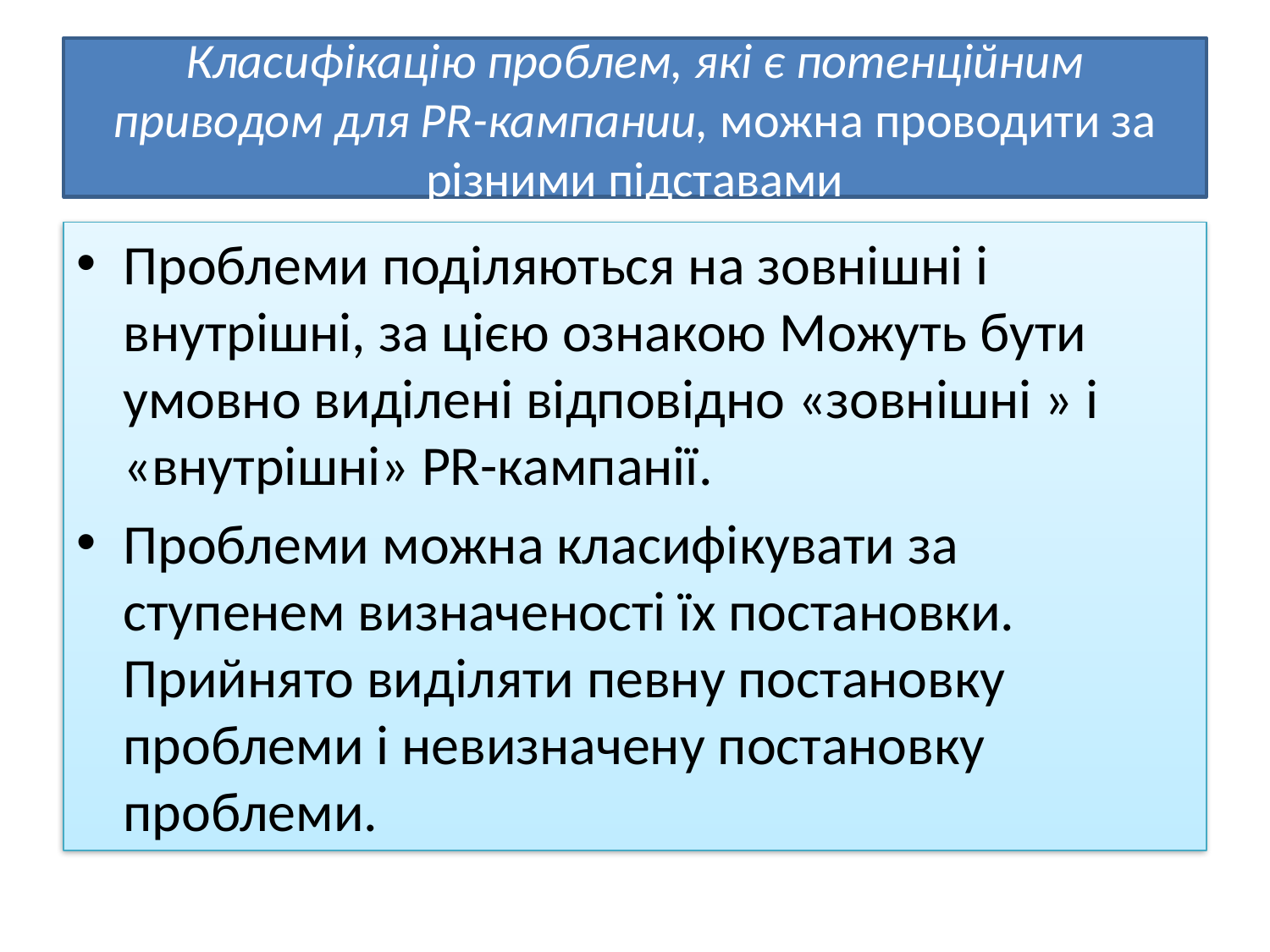

# Класифікацію проблем, які є потенційним приводом для PR-кампании, можна проводити за різними підставами
Проблеми поділяються на зовнішні і внутрішні, за цією ознакою Можуть бути умовно виділені відповідно «зовнішні » і «внутрішні» PR-кампанії.
Проблеми можна класифікувати за ступенем визначеності їх постановки. Прийнято виділяти певну постановку проблеми і невизначену постановку проблеми.